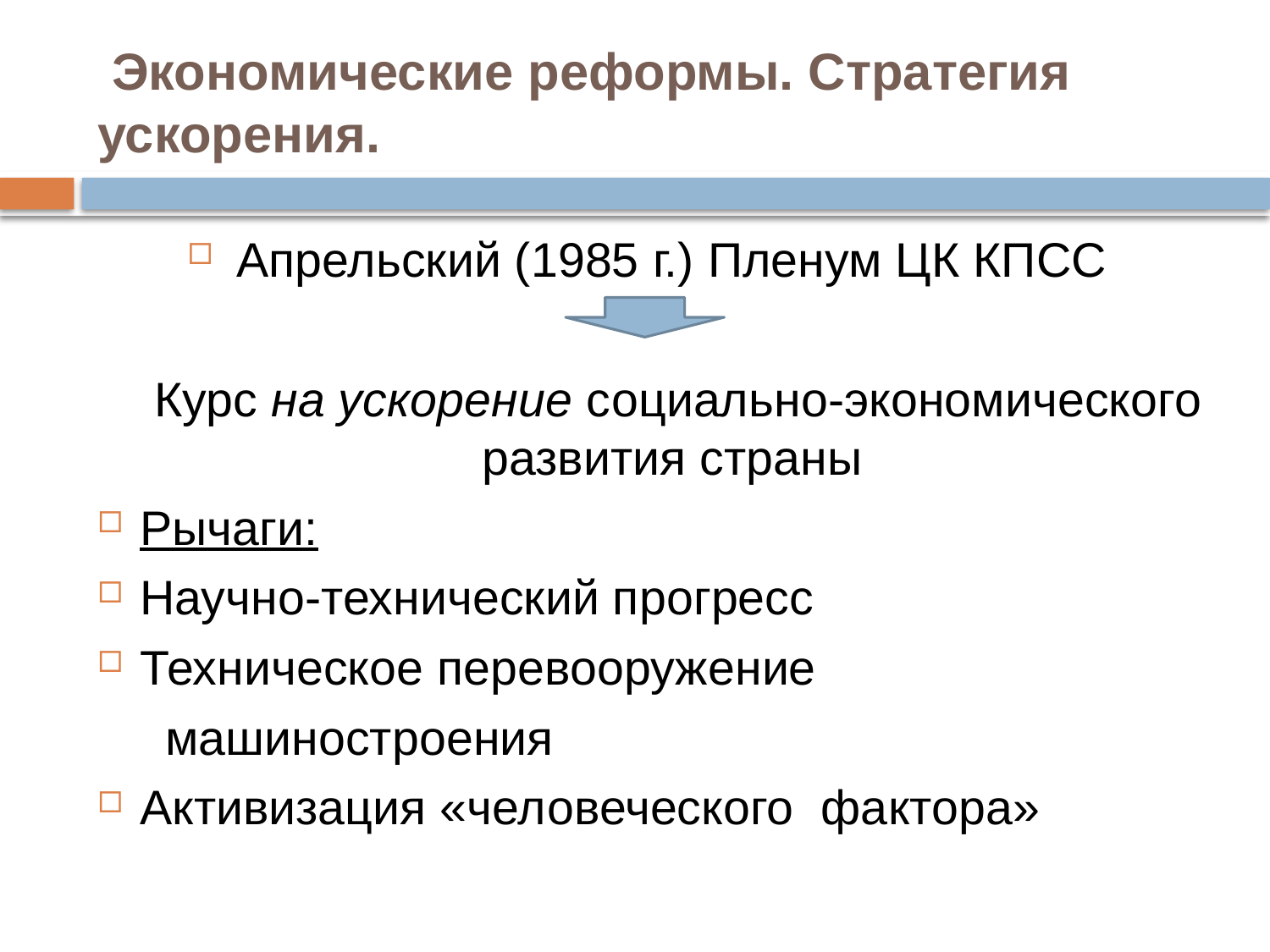

# Экономические реформы. Стратегия ускорения.
Апрельский (1985 г.) Пленум ЦК КПСС

    Курс на ускорение социально-экономического развития страны
Рычаги:
Научно-технический прогресс
Техническое перевооружение
     машиностроения
Активизация «человеческого  фактора»